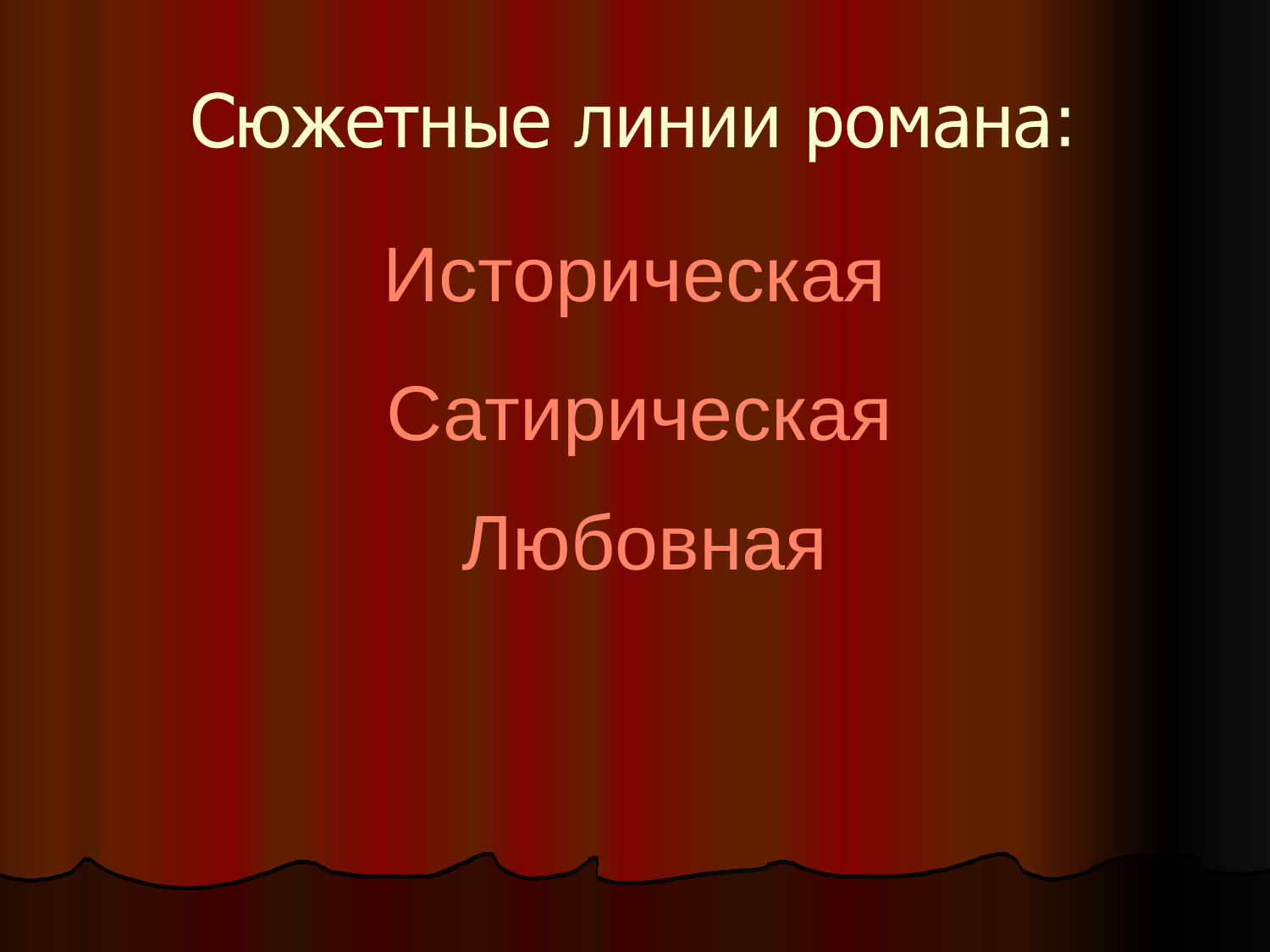

# Сюжетные линии романа:
Историческая
Сатирическая
Любовная